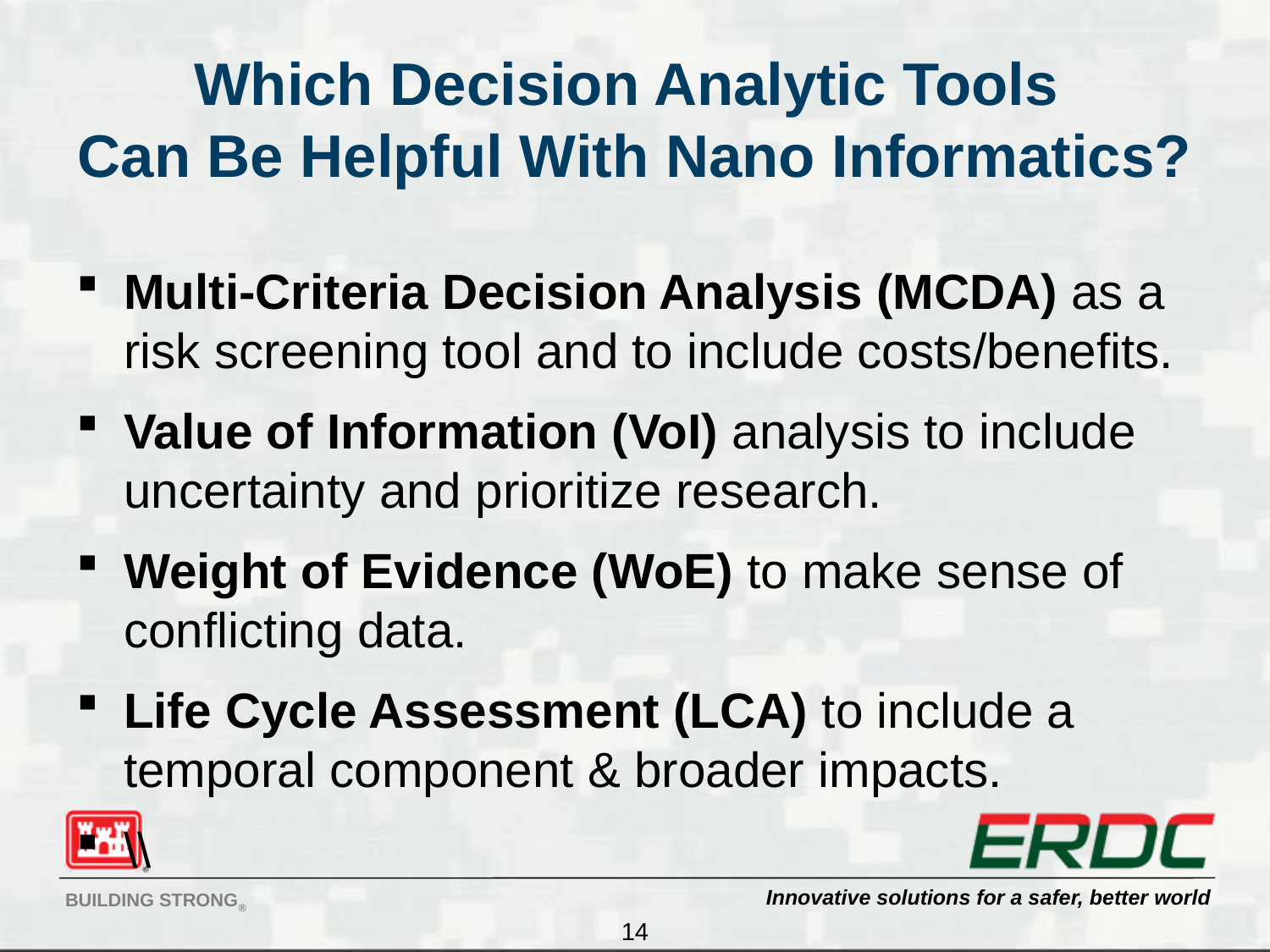

# Which Decision Analytic Tools Can Be Helpful With Nano Informatics?
Multi-Criteria Decision Analysis (MCDA) as a risk screening tool and to include costs/benefits.
Value of Information (VoI) analysis to include uncertainty and prioritize research.
Weight of Evidence (WoE) to make sense of conflicting data.
Life Cycle Assessment (LCA) to include a temporal component & broader impacts.
\\
14